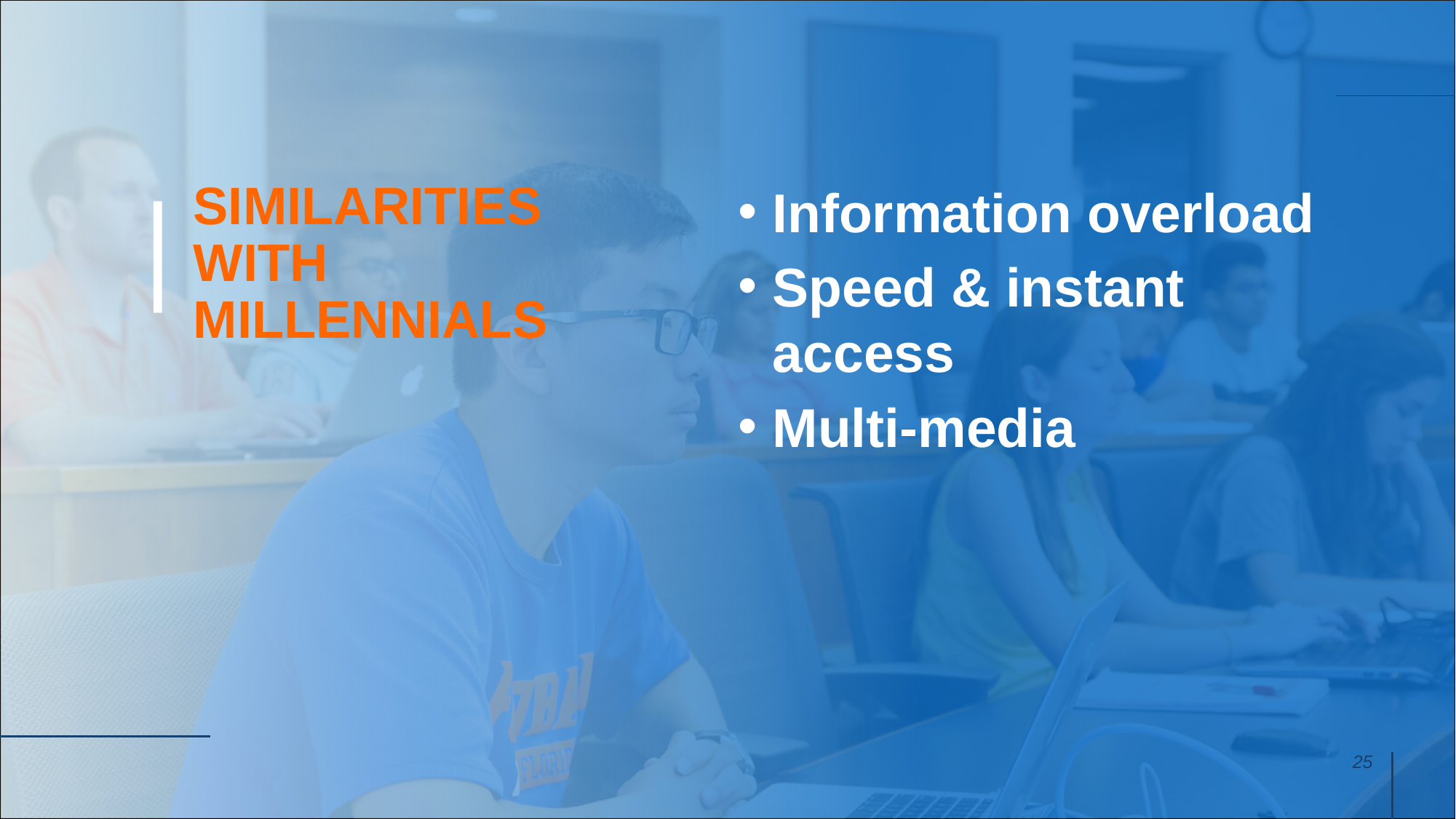

# SIMILARITIES WITH MILLENNIALS
Information overload
Speed & instant access
Multi-media

25